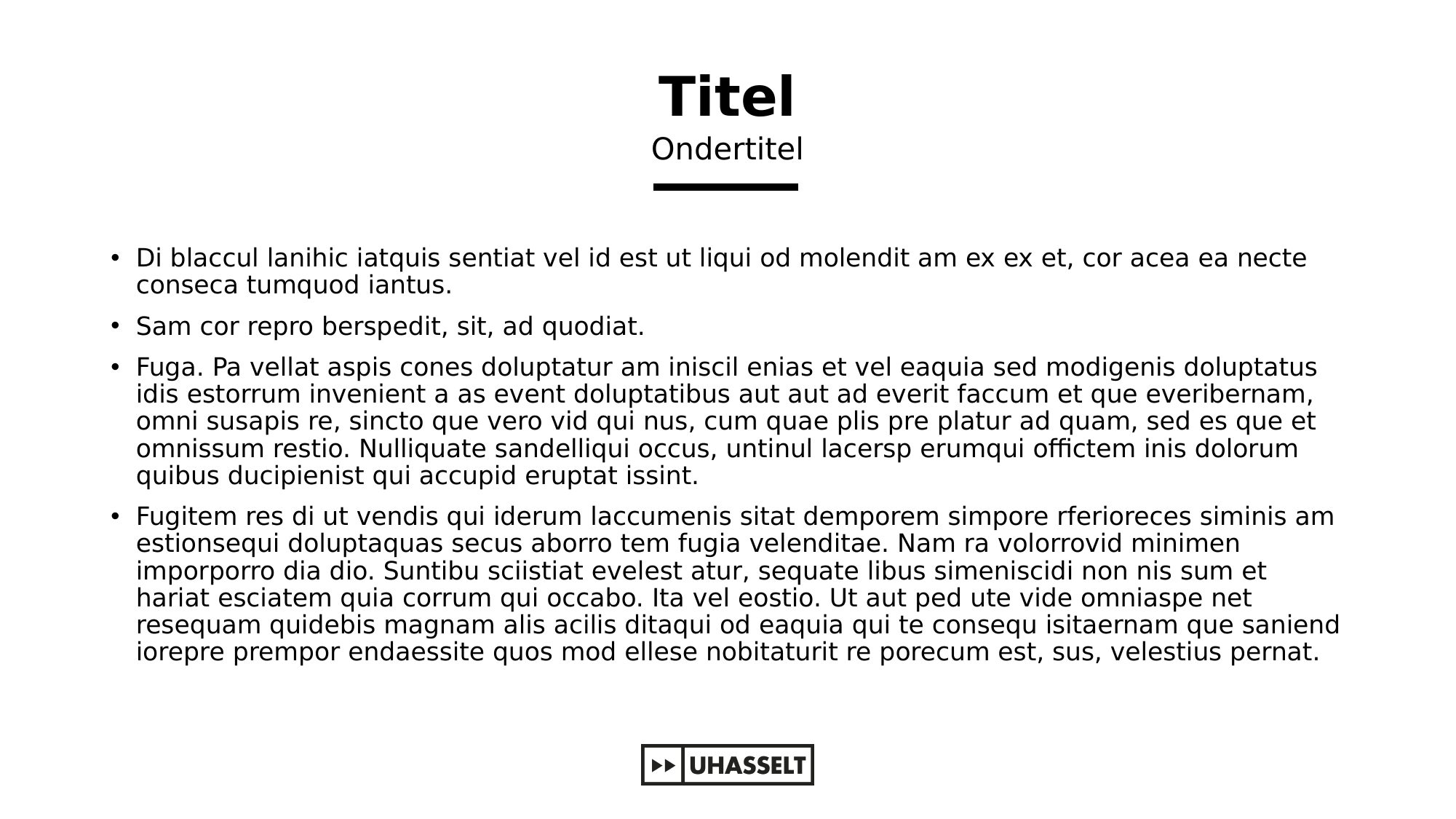

# Titel
Ondertitel
Di blaccul lanihic iatquis sentiat vel id est ut liqui od molendit am ex ex et, cor acea ea necte conseca tumquod iantus.
Sam cor repro berspedit, sit, ad quodiat.
Fuga. Pa vellat aspis cones doluptatur am iniscil enias et vel eaquia sed modigenis doluptatus idis estorrum invenient a as event doluptatibus aut aut ad everit faccum et que everibernam, omni susapis re, sincto que vero vid qui nus, cum quae plis pre platur ad quam, sed es que et omnissum restio. Nulliquate sandelliqui occus, untinul lacersp erumqui offictem inis dolorum quibus ducipienist qui accupid eruptat issint.
Fugitem res di ut vendis qui iderum laccumenis sitat demporem simpore rferioreces siminis am estionsequi doluptaquas secus aborro tem fugia velenditae. Nam ra volorrovid minimen imporporro dia dio. Suntibu sciistiat evelest atur, sequate libus simeniscidi non nis sum et hariat esciatem quia corrum qui occabo. Ita vel eostio. Ut aut ped ute vide omniaspe net resequam quidebis magnam alis acilis ditaqui od eaquia qui te consequ isitaernam que saniend iorepre prempor endaessite quos mod ellese nobitaturit re porecum est, sus, velestius pernat.